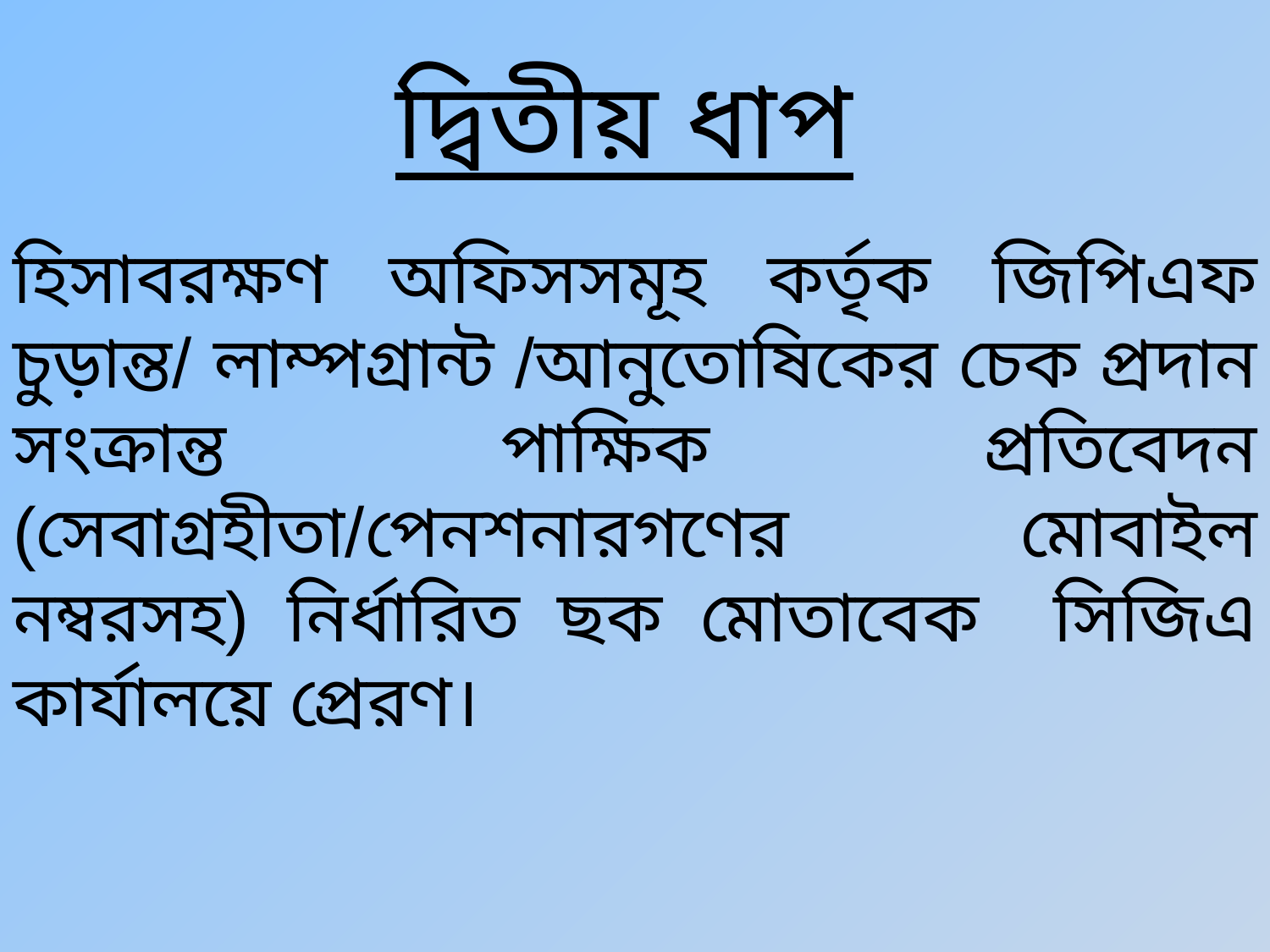

# দ্বিতীয় ধাপ
হিসাবরক্ষণ অফিসসমূহ কর্তৃক জিপিএফ চুড়ান্ত/ লাম্পগ্রান্ট /আনুতোষিকের চেক প্রদান সংক্রান্ত পাক্ষিক প্রতিবেদন (সেবাগ্রহীতা/পেনশনারগণের মোবাইল নম্বরসহ) নির্ধারিত ছক মোতাবেক  সিজিএ কার্যালয়ে প্রেরণ।